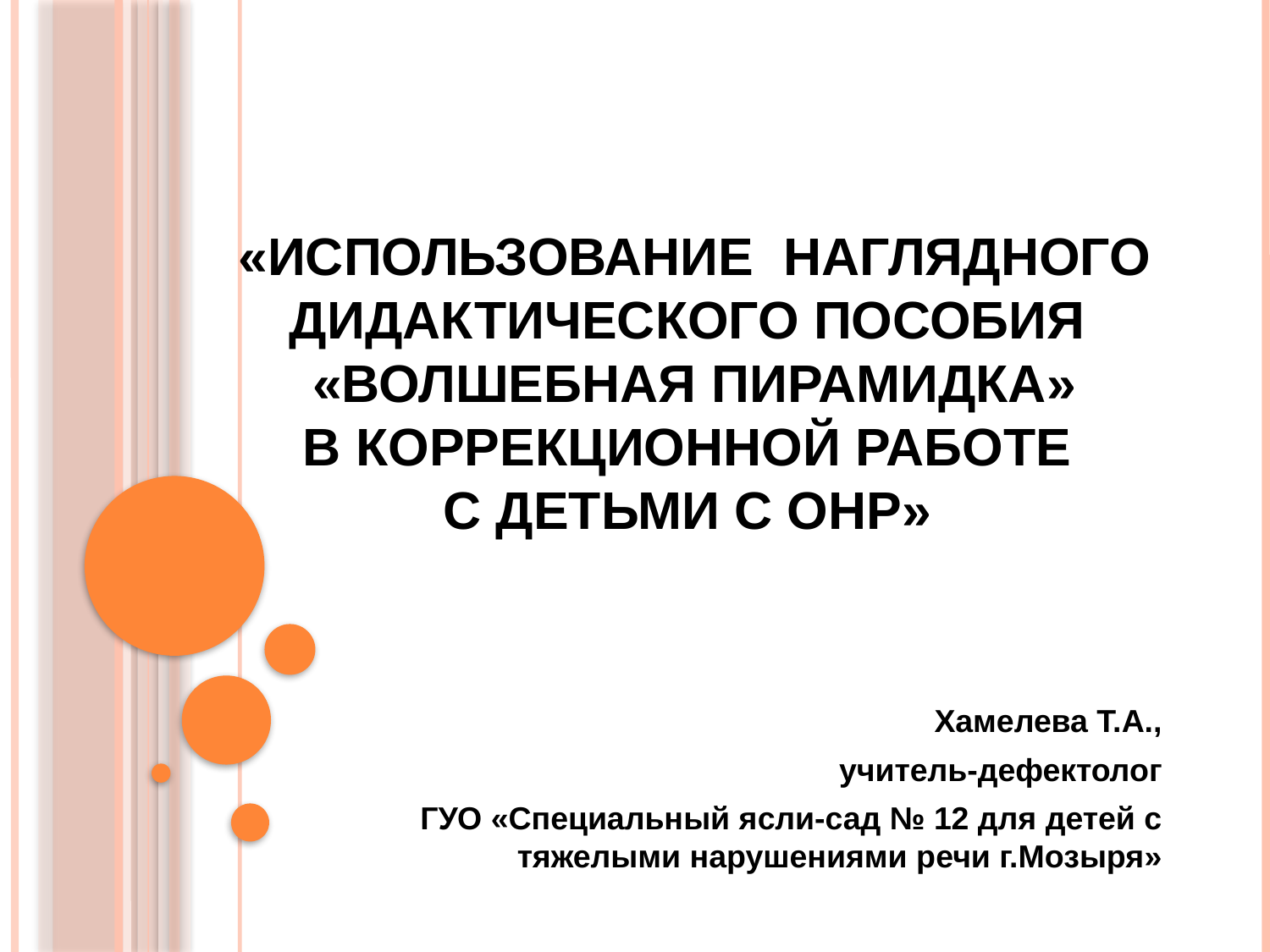

# «Использование  наглядного дидактического пособия «Волшебная пирамидка» в коррекционной работе с детьми с ОНР»
Хамелева Т.А.,
учитель-дефектолог
ГУО «Специальный ясли-сад № 12 для детей с тяжелыми нарушениями речи г.Мозыря»